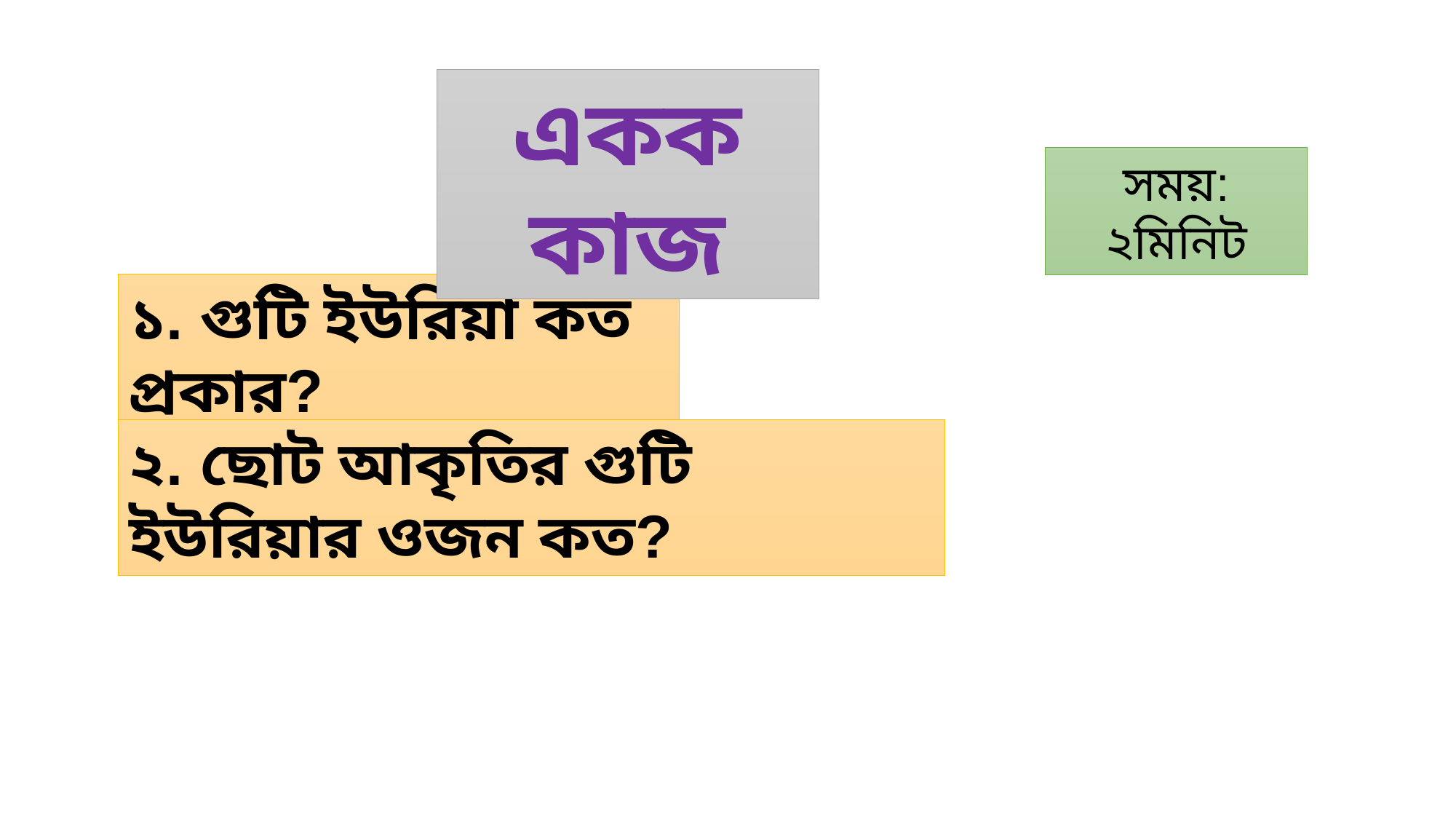

একক কাজ
সময়: ২মিনিট
১. গুটি ইউরিয়া কত প্রকার?
২. ছোট আকৃতির গুটি ইউরিয়ার ওজন কত?